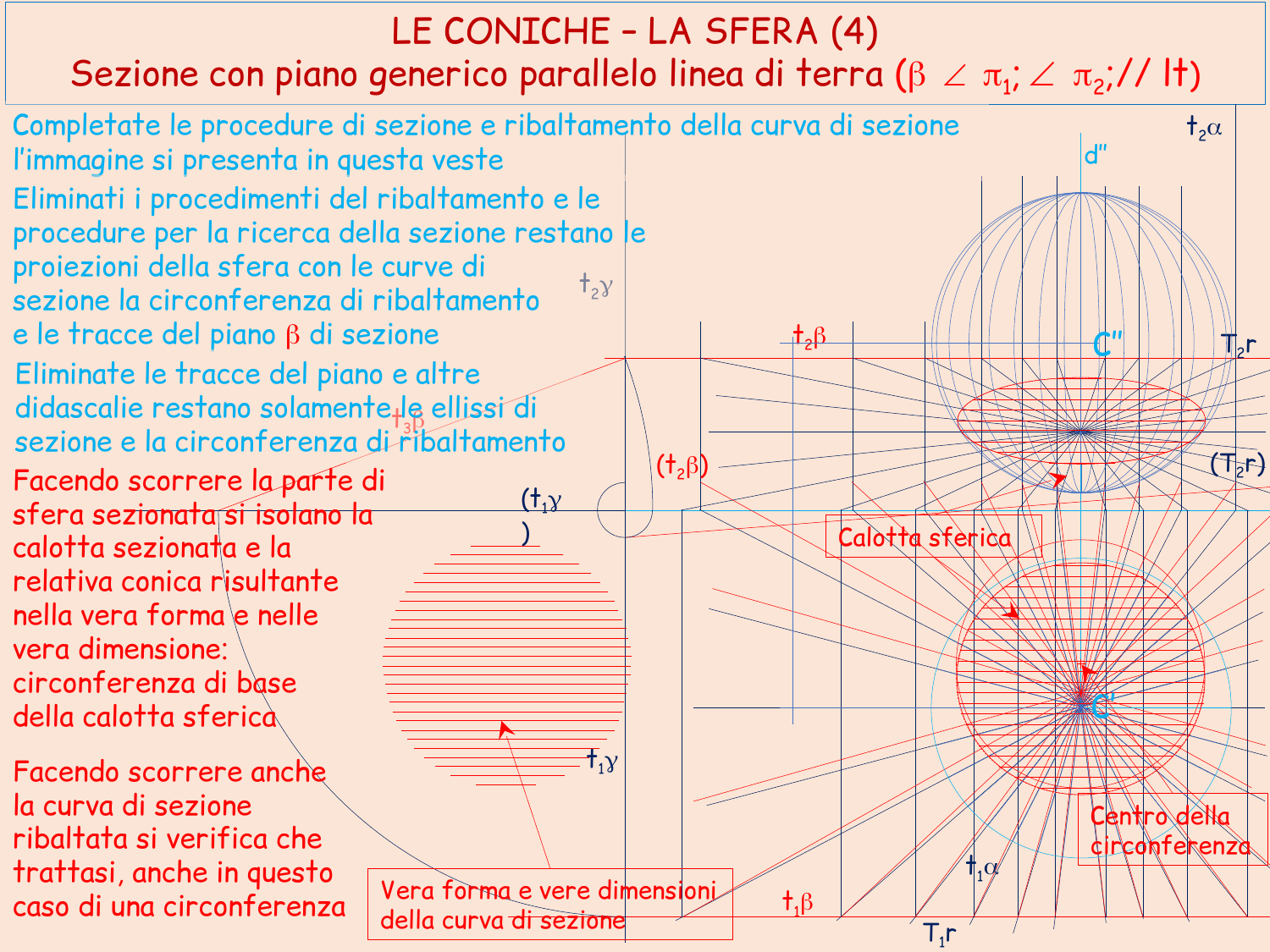

LE CONICHE – LA SFERA (4)
Sezione con piano generico parallelo linea di terra (β ∠ π1; ∠ π2;// lt)

Completate le procedure di sezione e ribaltamento della curva di sezione l’immagine si presenta in questa veste

t2α
d’’
Eliminati i procedimenti del ribaltamento e le procedure per la ricerca della sezione restano le proiezioni della sfera con le curve di
sezione la circonferenza di ribaltamento
e le tracce del piano β di sezione

t2γ
t2β
C’’
T2r
Eliminate le tracce del piano e altre didascalie restano solamente le ellissi di sezione e la circonferenza di ribaltamento
t3β
(T2r)
(t2β)
Facendo scorrere la parte di sfera sezionata si isolano la calotta sezionata e la relativa conica risultante nella vera forma e nelle
vera dimensione: circonferenza di base
della calotta sferica
(t1γ)

Calotta sferica

Centro della circonferenza
C’
t1γ
Facendo scorrere anche
la curva di sezione ribaltata si verifica che trattasi, anche in questo caso di una circonferenza
t1α
Vera forma e vere dimensioni della curva di sezione
t1β
T1r
t1α